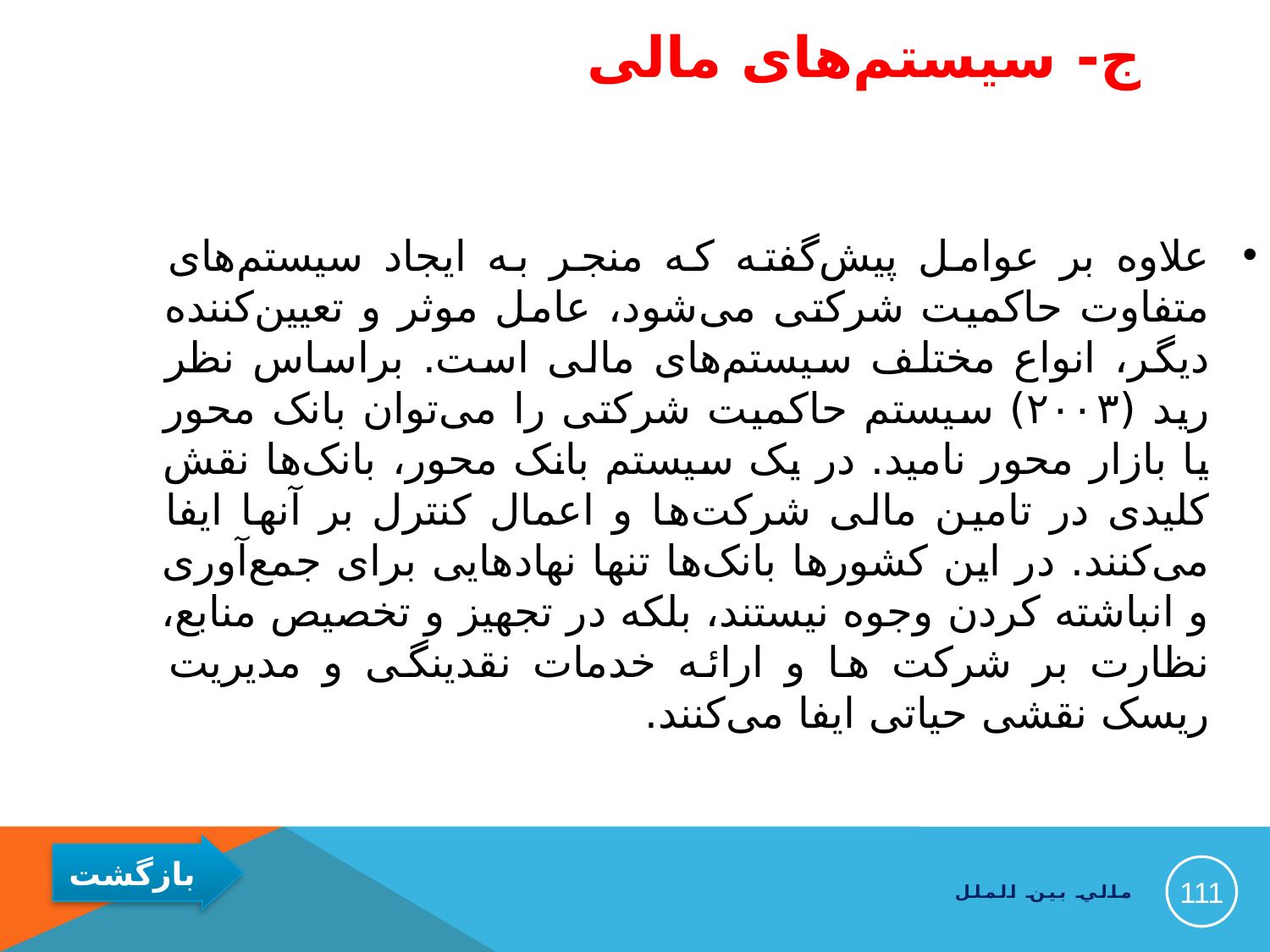

# ج- سیستم‌های مالی‌
علاوه بر عوامل پیش‌گفته که منجر به ایجاد سیستم‌های متفاوت حاکمیت شرکتی می‌شود، عامل موثر و تعیین‌کننده دیگر، انواع مختلف سیستم‌های مالی است. براساس نظر رید (۲۰۰۳) سیستم حاکمیت شرکتی را می‌توان بانک محور یا بازار محور نامید. در یک سیستم بانک محور، بانک‌‌‌ها نقش کلیدی در تامین مالی شرکت‌‌‌ها و اعمال کنترل بر آنها ایفا می‌کنند. در این کشورها بانک‌‌‌ها تنها نهادهایی برای جمع‌آوری و انباشته کردن وجوه نیستند، بلکه در تجهیز و تخصیص منابع، نظارت بر شرکت‌ ‌‌ها و ارائه خدمات نقدینگی و مدیریت ریسک نقشی حیاتی ایفا می‌کنند.
111
مالي بين الملل